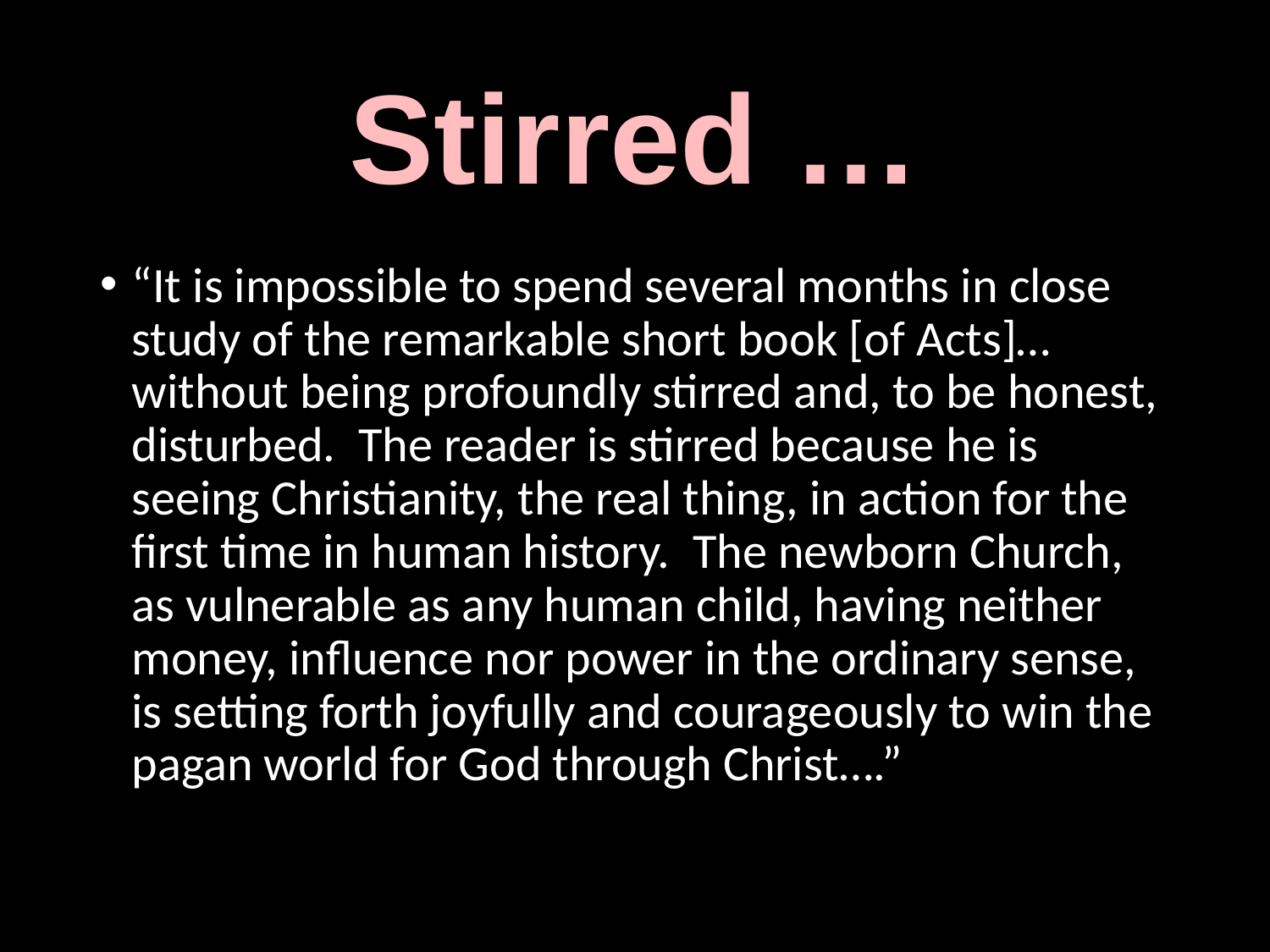

# Stirred …
“It is impossible to spend several months in close study of the remarkable short book [of Acts]… without being profoundly stirred and, to be honest, disturbed.  The reader is stirred because he is seeing Christianity, the real thing, in action for the first time in human history.  The newborn Church, as vulnerable as any human child, having neither money, influence nor power in the ordinary sense, is setting forth joyfully and courageously to win the pagan world for God through Christ….”